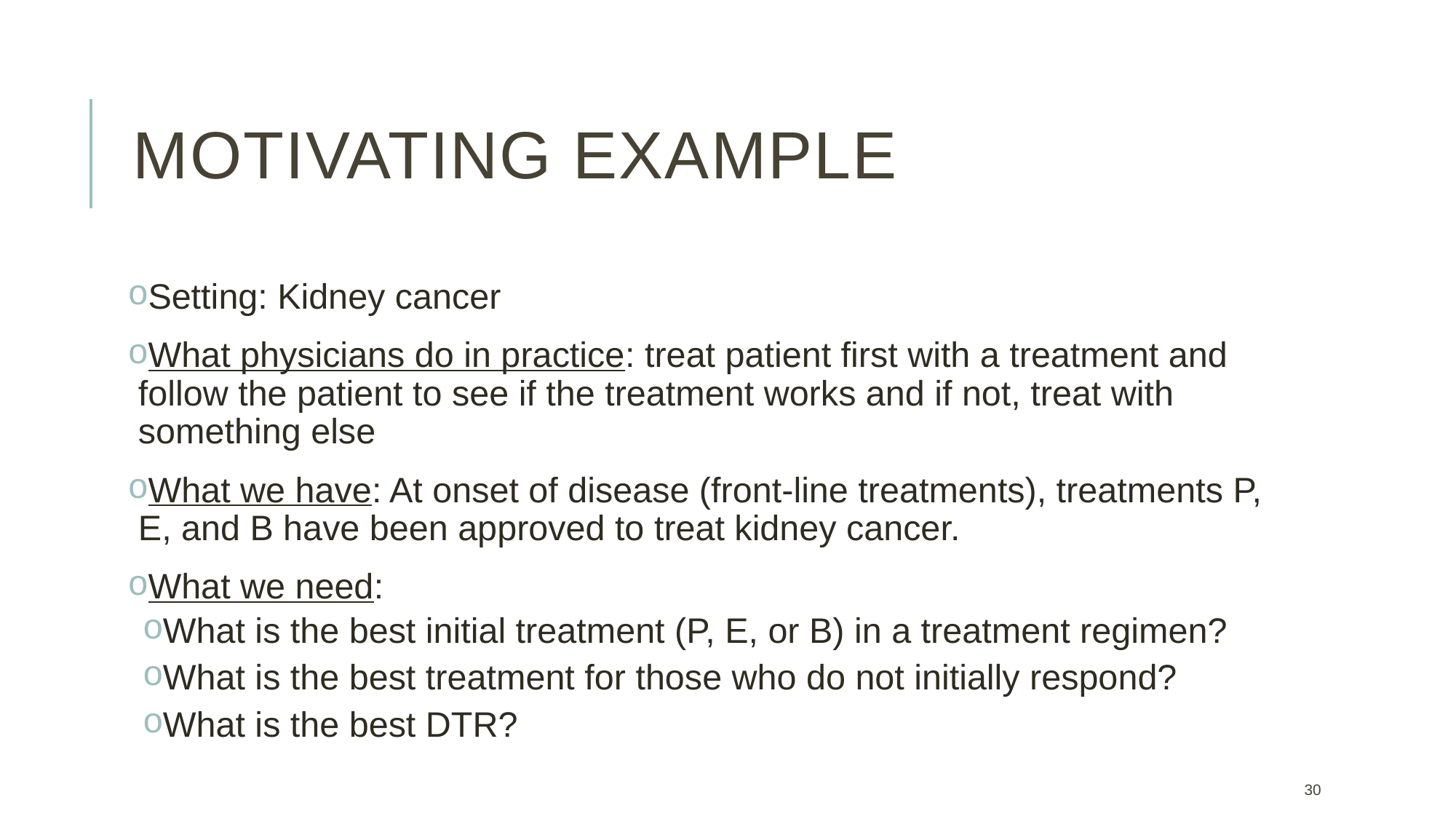

# Motivating Example
Setting: Kidney cancer
What physicians do in practice: treat patient first with a treatment and follow the patient to see if the treatment works and if not, treat with something else
What we have: At onset of disease (front-line treatments), treatments P, E, and B have been approved to treat kidney cancer.
What we need:
What is the best initial treatment (P, E, or B) in a treatment regimen?
What is the best treatment for those who do not initially respond?
What is the best DTR?
30